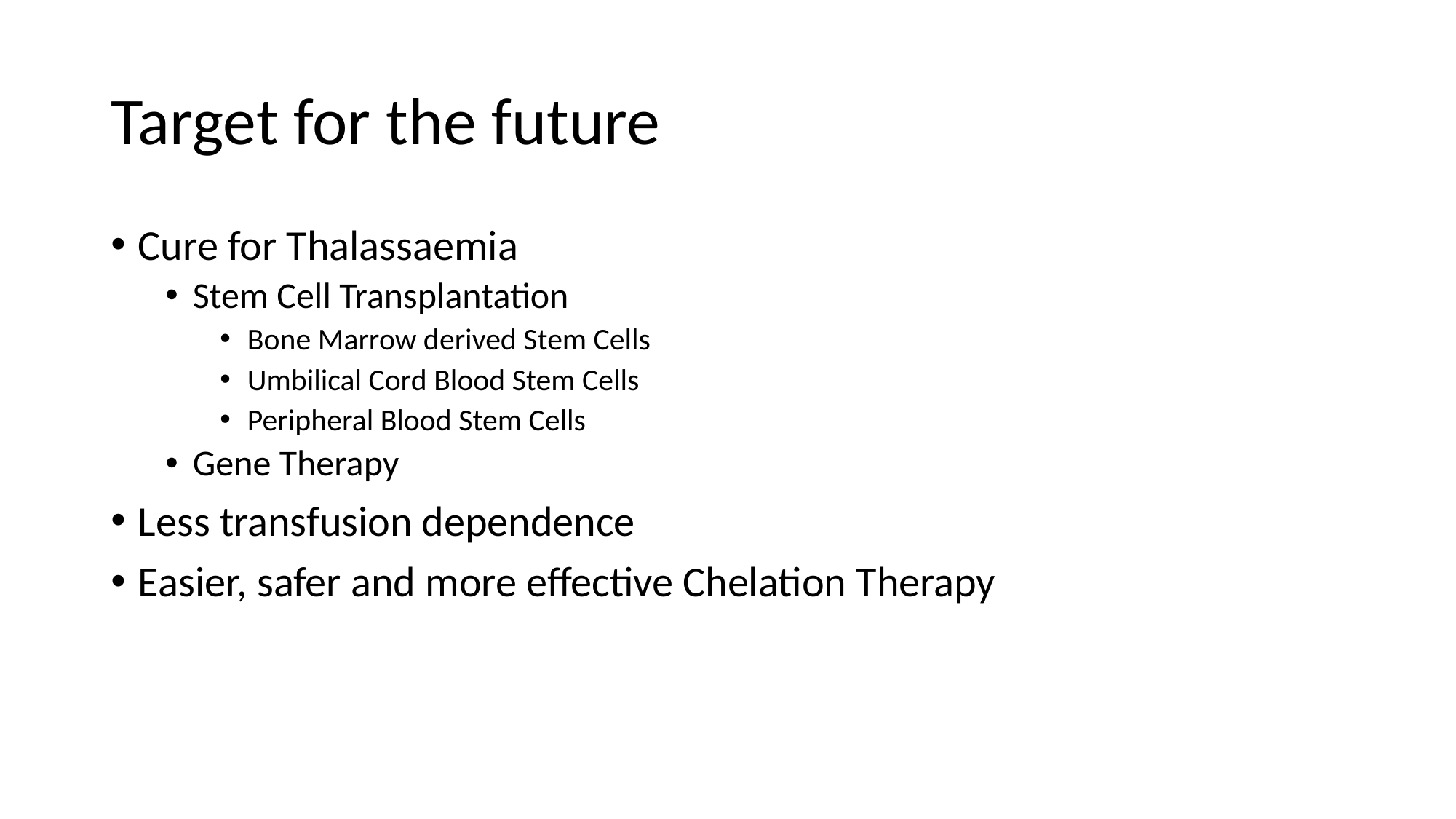

# Target for the future
Cure for Thalassaemia
Stem Cell Transplantation
Bone Marrow derived Stem Cells
Umbilical Cord Blood Stem Cells
Peripheral Blood Stem Cells
Gene Therapy
Less transfusion dependence
Easier, safer and more effective Chelation Therapy